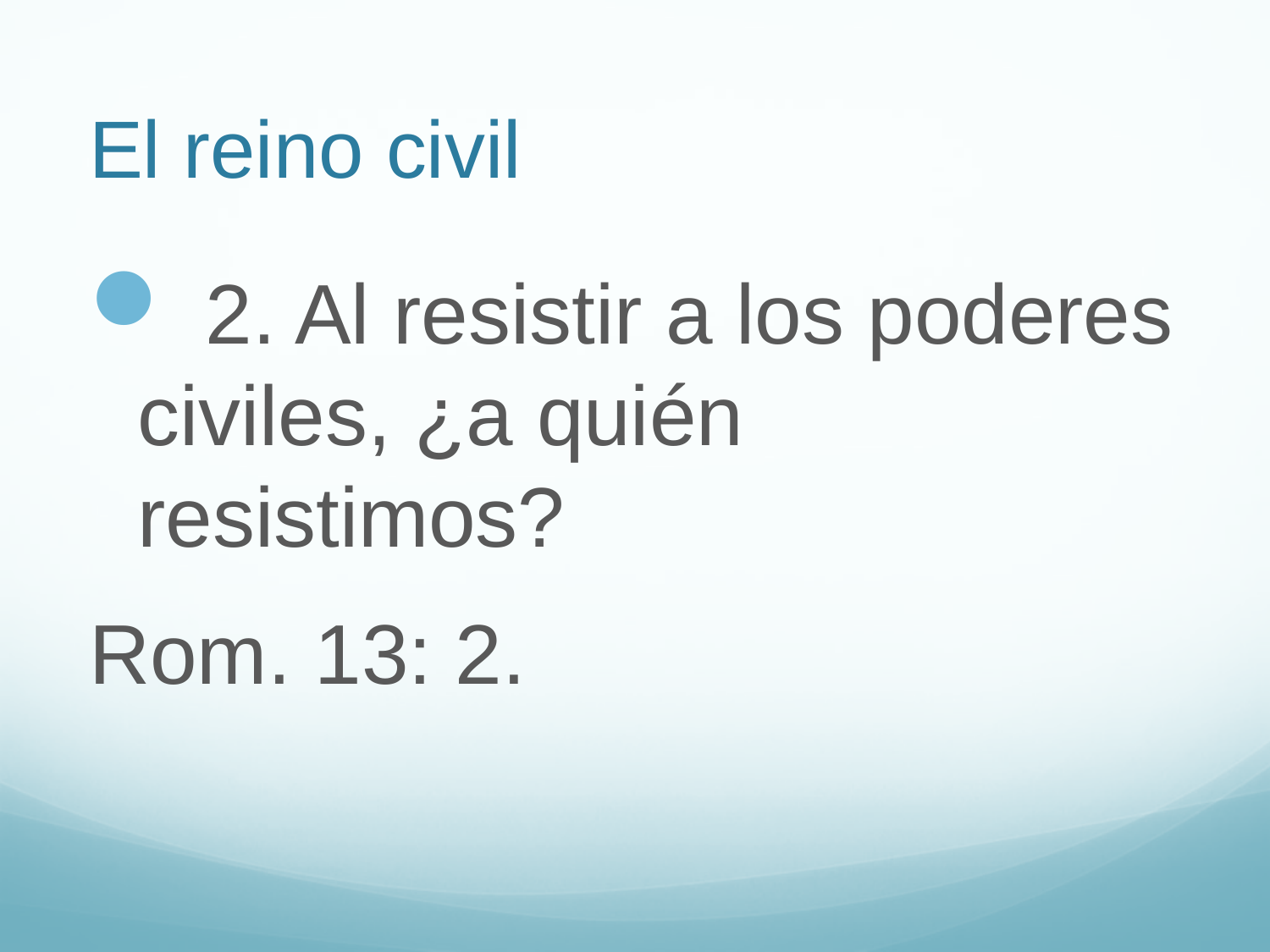

# El reino civil
 2. Al resistir a los poderes civiles, ¿a quién resistimos?
Rom. 13: 2.